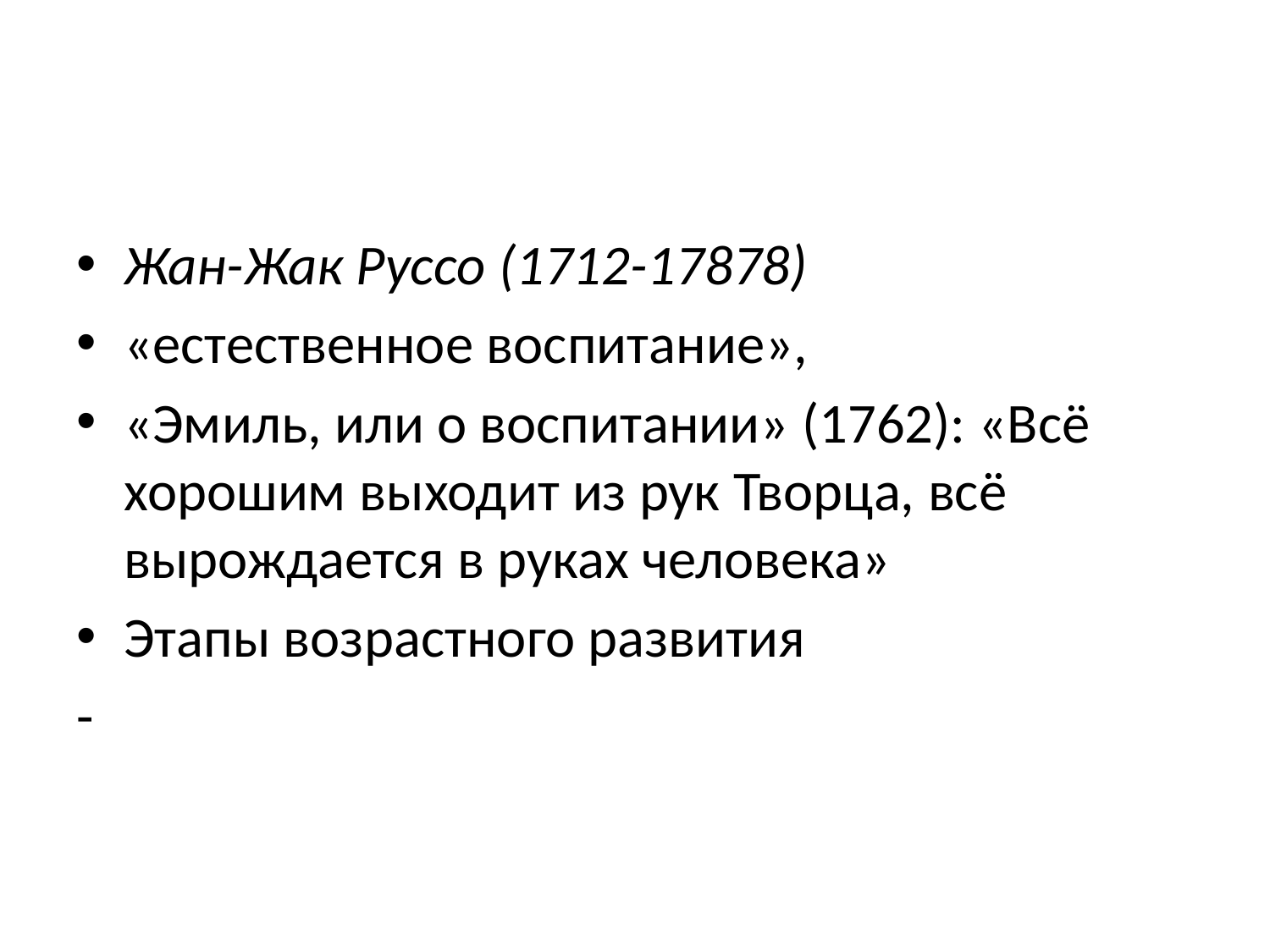

#
Жан-Жак Руссо (1712-17878)
«естественное воспитание»,
«Эмиль, или о воспитании» (1762): «Всё хорошим выходит из рук Творца, всё вырождается в руках человека»
Этапы возрастного развития
-